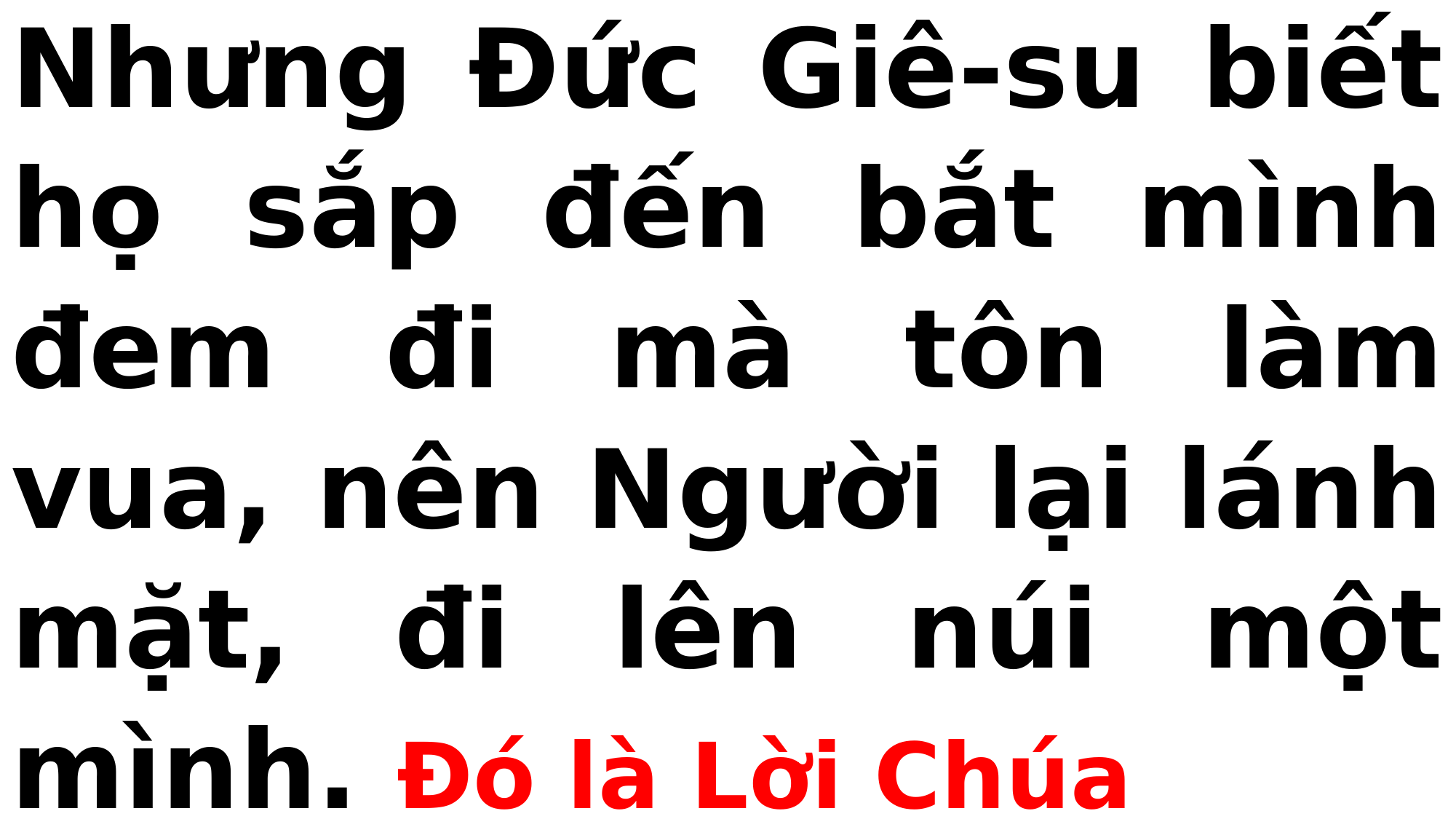

# Nhưng Đức Giê-su biết họ sắp đến bắt mình đem đi mà tôn làm vua, nên Người lại lánh mặt, đi lên núi một mình. Đó là Lời Chúa